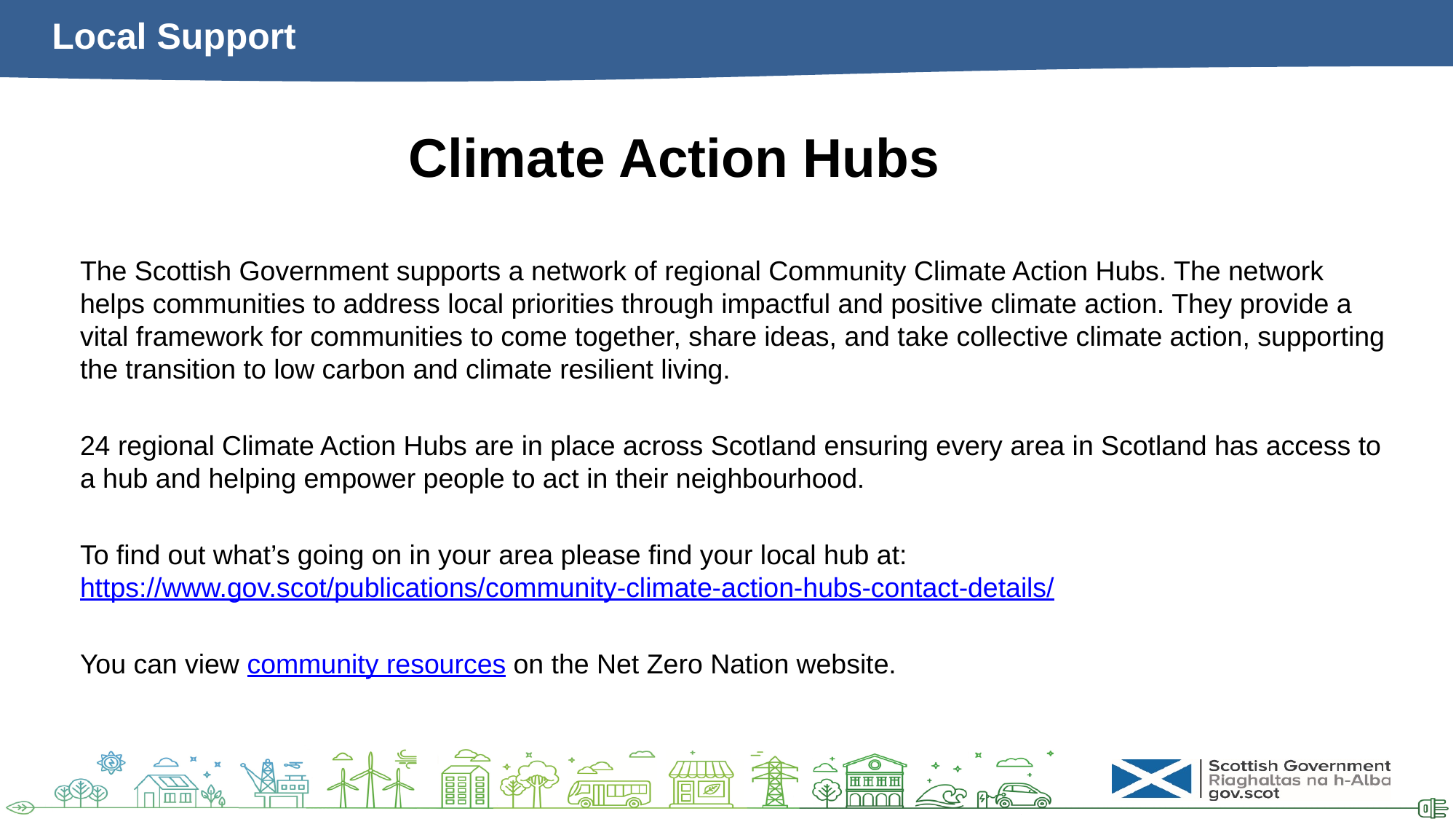

# Local Support
Climate Action Hubs
The Scottish Government supports a network of regional Community Climate Action Hubs. The network helps communities to address local priorities through impactful and positive climate action. They provide a vital framework for communities to come together, share ideas, and take collective climate action, supporting the transition to low carbon and climate resilient living.

24 regional Climate Action Hubs are in place across Scotland ensuring every area in Scotland has access to a hub and helping empower people to act in their neighbourhood.

To find out what’s going on in your area please find your local hub at: https://www.gov.scot/publications/community-climate-action-hubs-contact-details/

You can view community resources on the Net Zero Nation website.